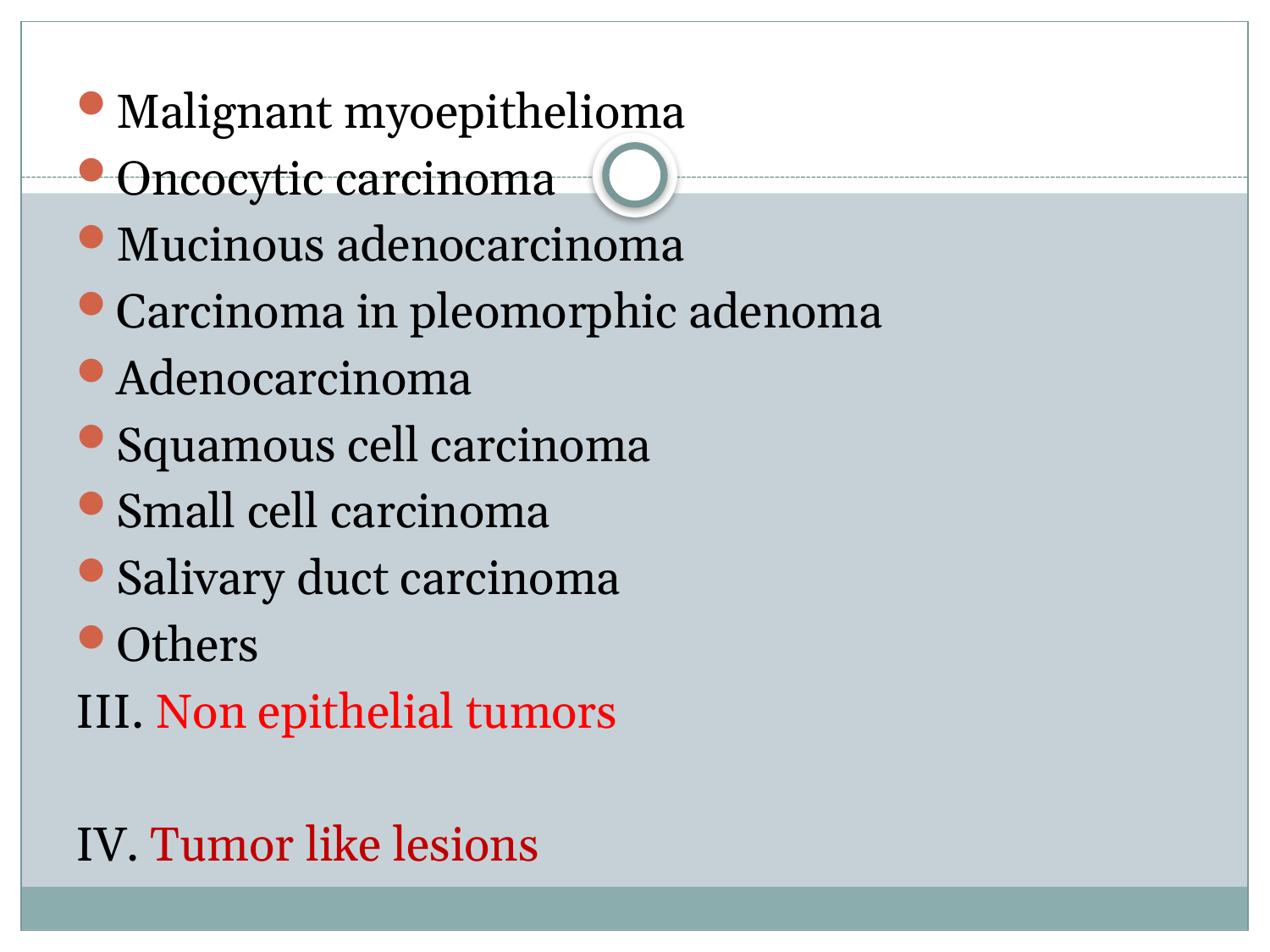

Malignant myoepithelioma
Oncocytic carcinoma
Mucinous adenocarcinoma
Carcinoma in pleomorphic adenoma
Adenocarcinoma
Squamous cell carcinoma
Small cell carcinoma
Salivary duct carcinoma
Others
III. Non epithelial tumors

IV. Tumor like lesions